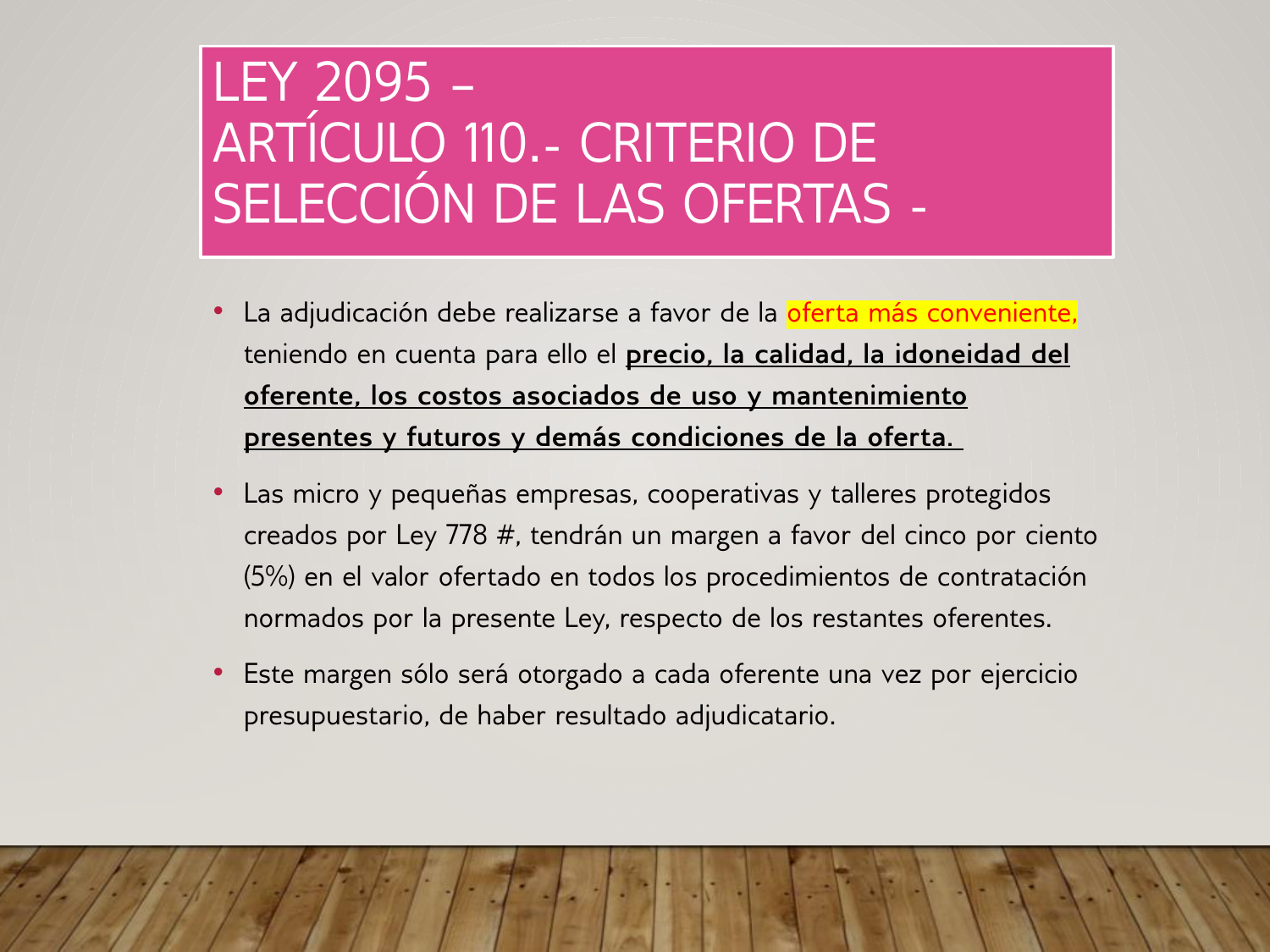

# Ley 2095 – Artículo 110.- Criterio de selección de las ofertas -
La adjudicación debe realizarse a favor de la oferta más conveniente, teniendo en cuenta para ello el precio, la calidad, la idoneidad del oferente, los costos asociados de uso y mantenimiento presentes y futuros y demás condiciones de la oferta.
Las micro y pequeñas empresas, cooperativas y talleres protegidos creados por Ley 778 #, tendrán un margen a favor del cinco por ciento (5%) en el valor ofertado en todos los procedimientos de contratación normados por la presente Ley, respecto de los restantes oferentes.
Este margen sólo será otorgado a cada oferente una vez por ejercicio presupuestario, de haber resultado adjudicatario.